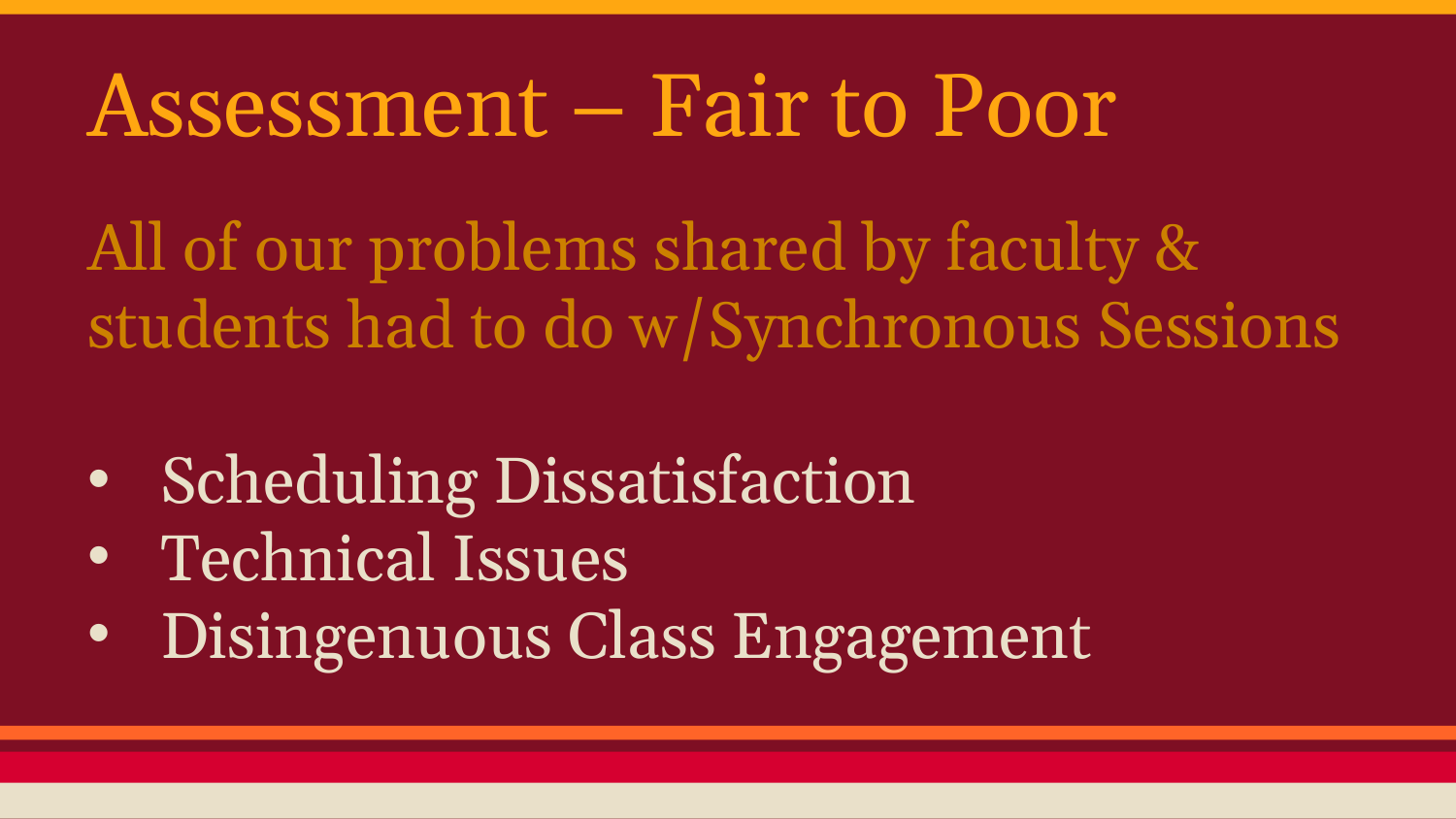

# Assessment – Fair to Poor
All of our problems shared by faculty & students had to do w/Synchronous Sessions

Scheduling Dissatisfaction
Technical Issues
Disingenuous Class Engagement